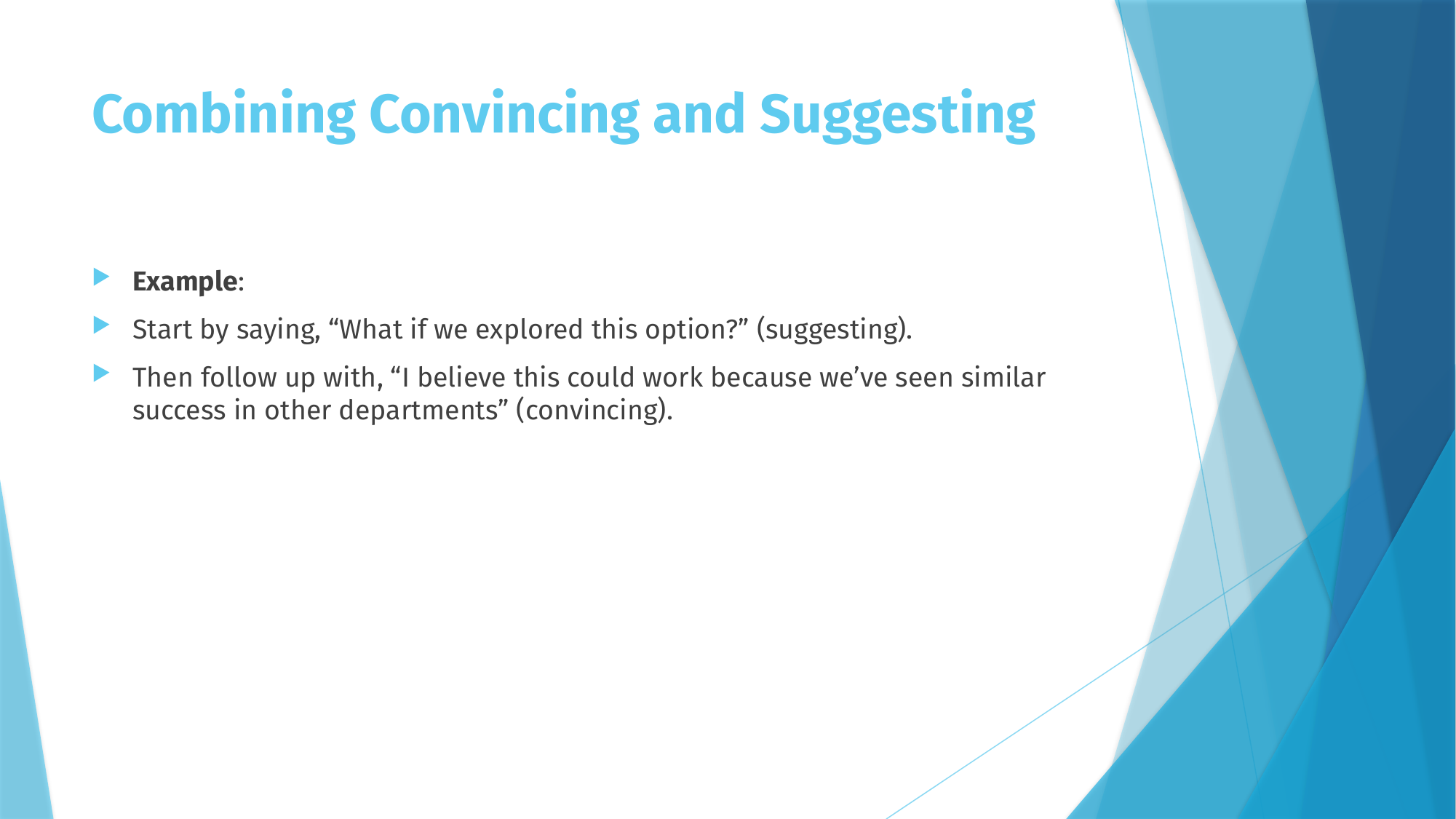

# Combining Convincing and Suggesting
Example:
Start by saying, “What if we explored this option?” (suggesting).
Then follow up with, “I believe this could work because we’ve seen similar success in other departments” (convincing).